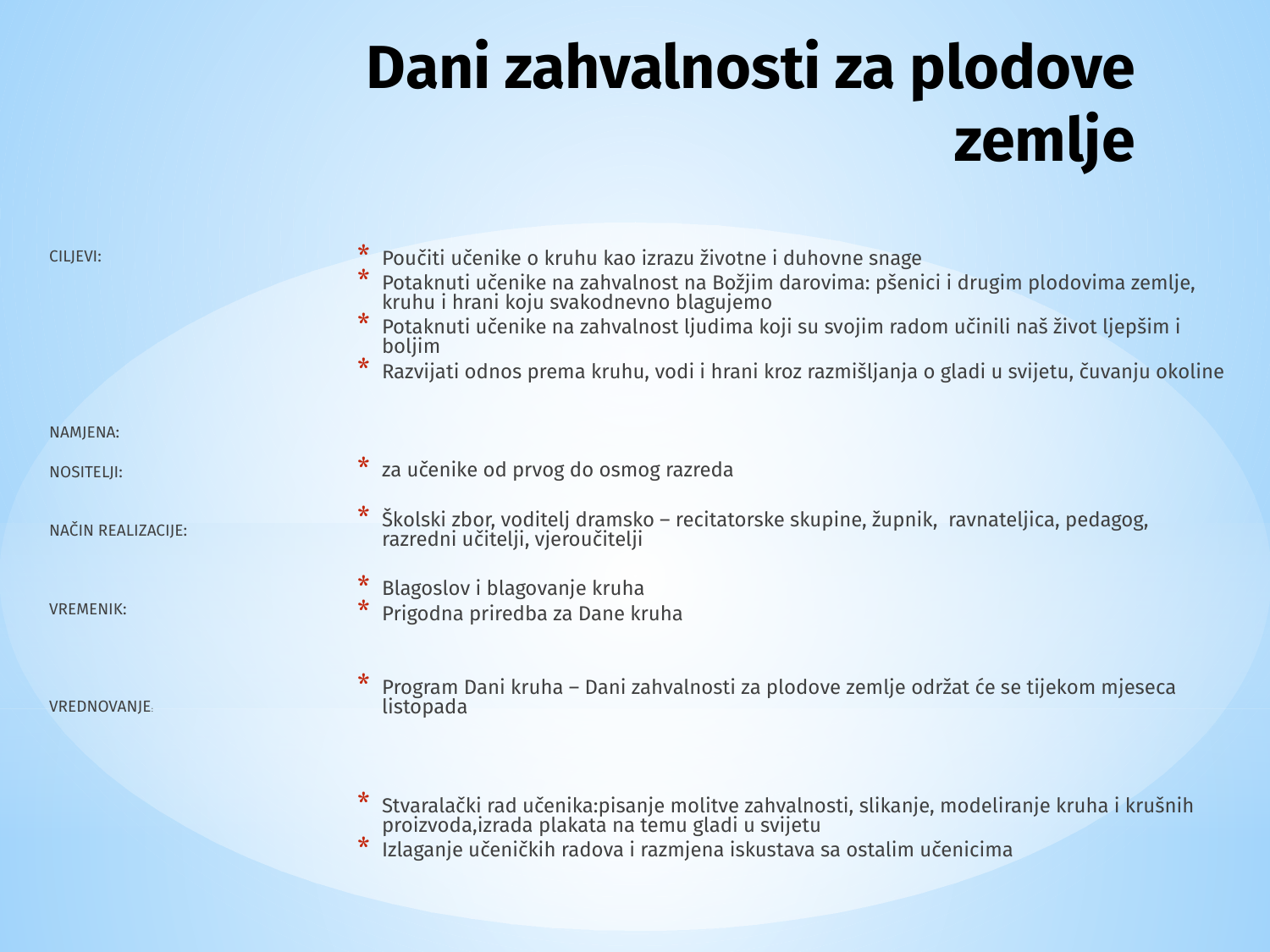

# Dani zahvalnosti za plodove zemlje
CILJEVI:

NAMJENA:

NOSITELJI:

NAČIN REALIZACIJE:

VREMENIK:

VREDNOVANJE:

Poučiti učenike o kruhu kao izrazu životne i duhovne snage
Potaknuti učenike na zahvalnost na Božjim darovima: pšenici i drugim plodovima zemlje, kruhu i hrani koju svakodnevno blagujemo
Potaknuti učenike na zahvalnost ljudima koji su svojim radom učinili naš život ljepšim i boljim
Razvijati odnos prema kruhu, vodi i hrani kroz razmišljanja o gladi u svijetu, čuvanju okoline

za učenike od prvog do osmog razreda

Školski zbor, voditelj dramsko – recitatorske skupine, župnik,  ravnateljica, pedagog, razredni učitelji, vjeroučitelji

Blagoslov i blagovanje kruha
Prigodna priredba za Dane kruha

Program Dani kruha – Dani zahvalnosti za plodove zemlje održat će se tijekom mjeseca listopada

Stvaralački rad učenika:pisanje molitve zahvalnosti, slikanje, modeliranje kruha i krušnih proizvoda,izrada plakata na temu gladi u svijetu
Izlaganje učeničkih radova i razmjena iskustava sa ostalim učenicima